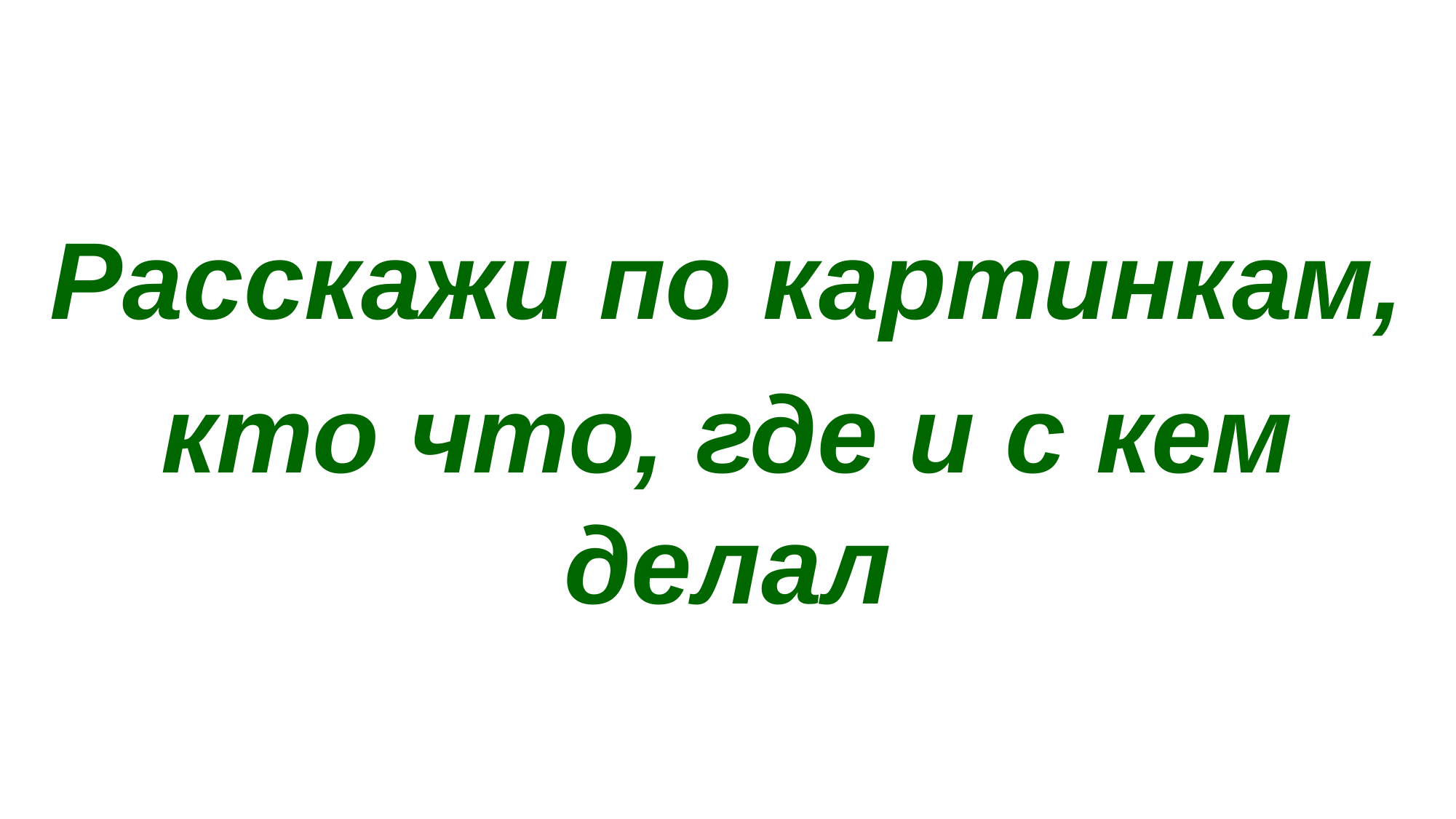

Расскажи по картинкам,
кто что, где и с кем делал